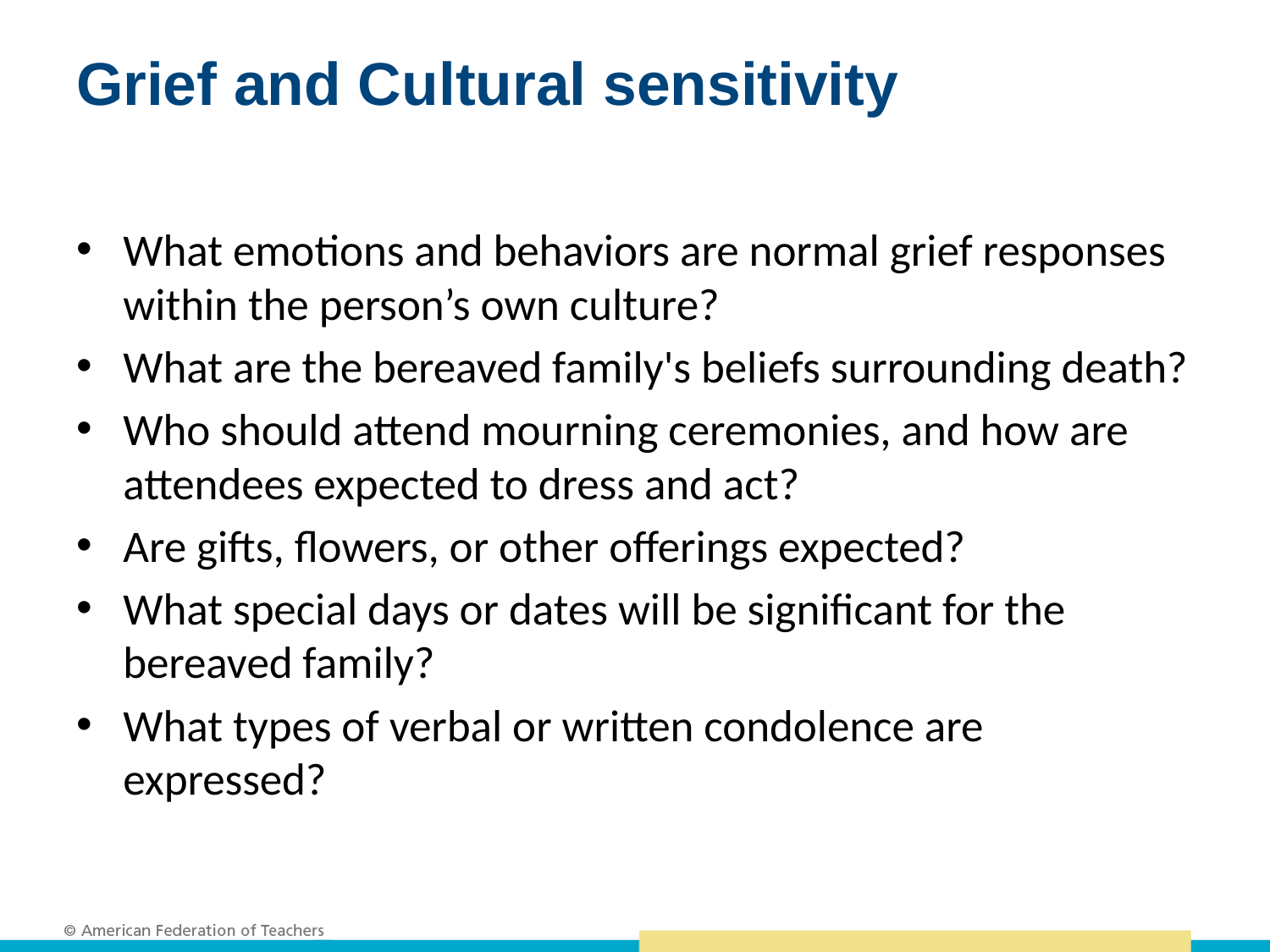

# Grief and Cultural sensitivity

What emotions and behaviors are normal grief responses within the person’s own culture?
What are the bereaved family's beliefs surrounding death?
Who should attend mourning ceremonies, and how are attendees expected to dress and act?
Are gifts, flowers, or other offerings expected?
What special days or dates will be significant for the bereaved family?
What types of verbal or written condolence are expressed?